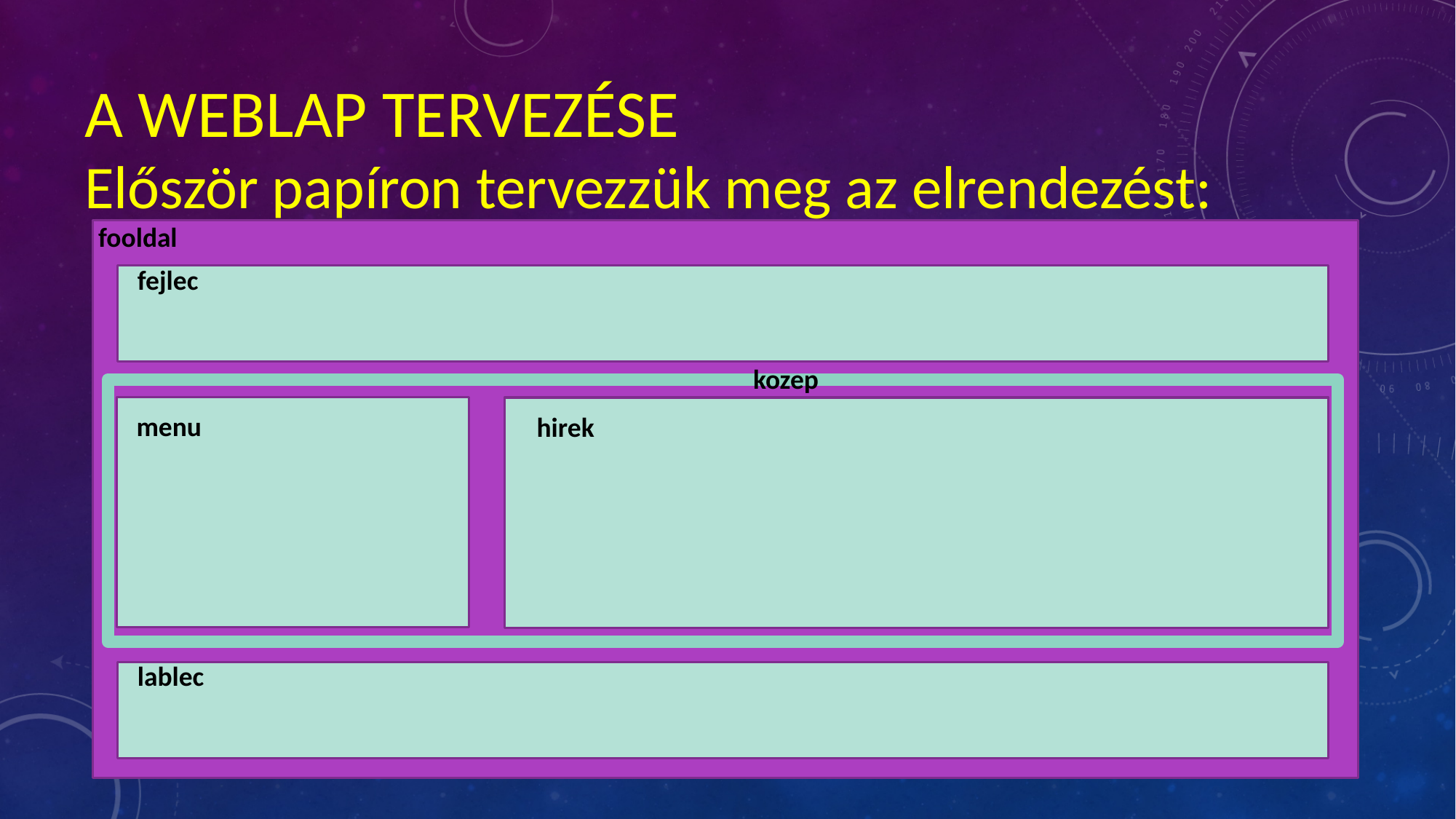

# a weblap TERVEZÉSE
Először papíron tervezzük meg az elrendezést:
fooldal

fejlec

kozep

menu

hirek
lablec